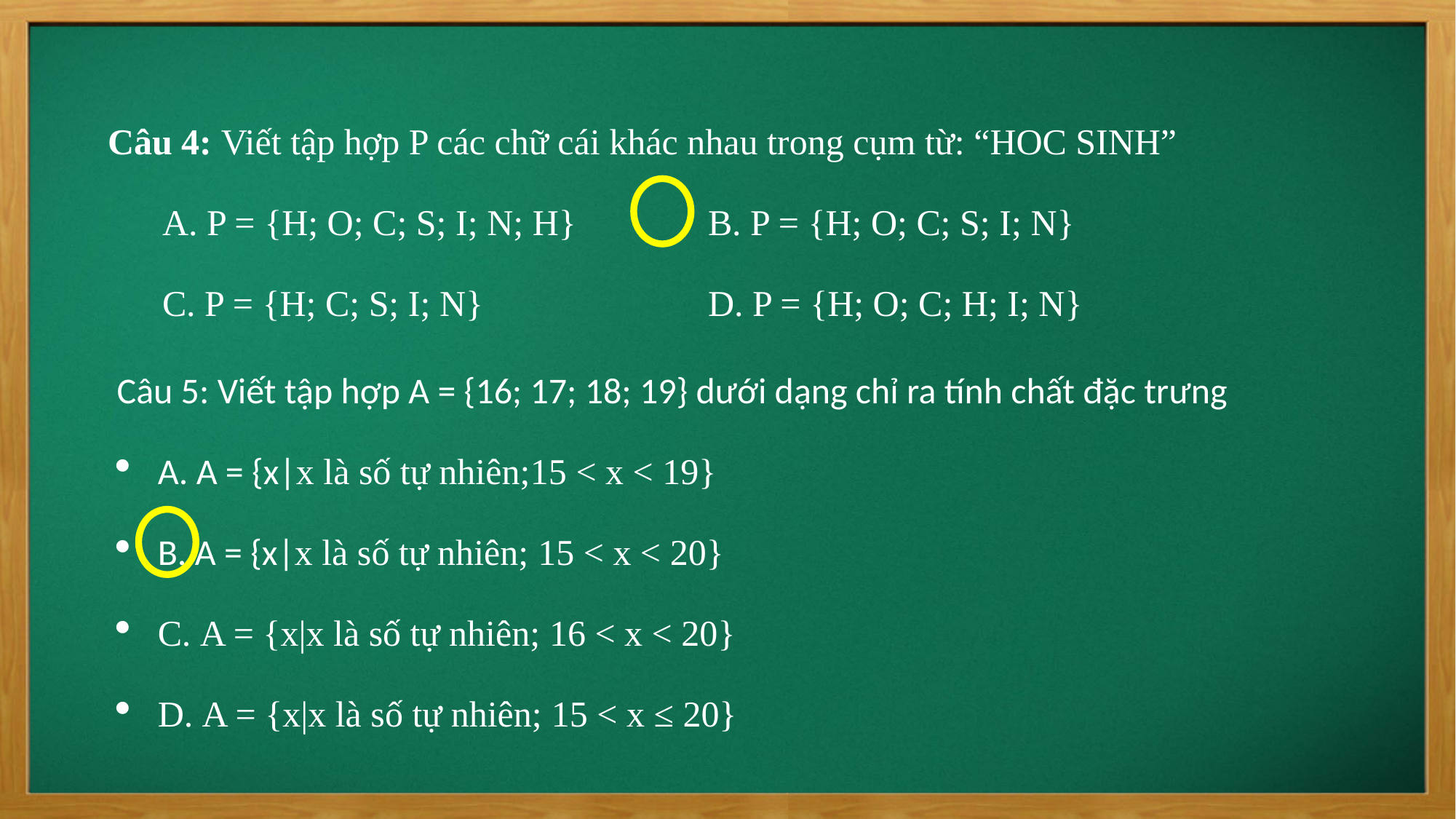

Câu 4: Viết tập hợp P các chữ cái khác nhau trong cụm từ: “HOC SINH”
A. P = {H; O; C; S; I; N; H}     	B. P = {H; O; C; S; I; N}
C. P = {H; C; S; I; N}     		D. P = {H; O; C; H; I; N}

Câu 5: Viết tập hợp A = {16; 17; 18; 19} dưới dạng chỉ ra tính chất đặc trưng
A. A = {x|x là số tự nhiên;15 < x < 19}
B. A = {x|x là số tự nhiên; 15 < x < 20}
C. A = {x|x là số tự nhiên; 16 < x < 20}
D. A = {x|x là số tự nhiên; 15 < x ≤ 20}